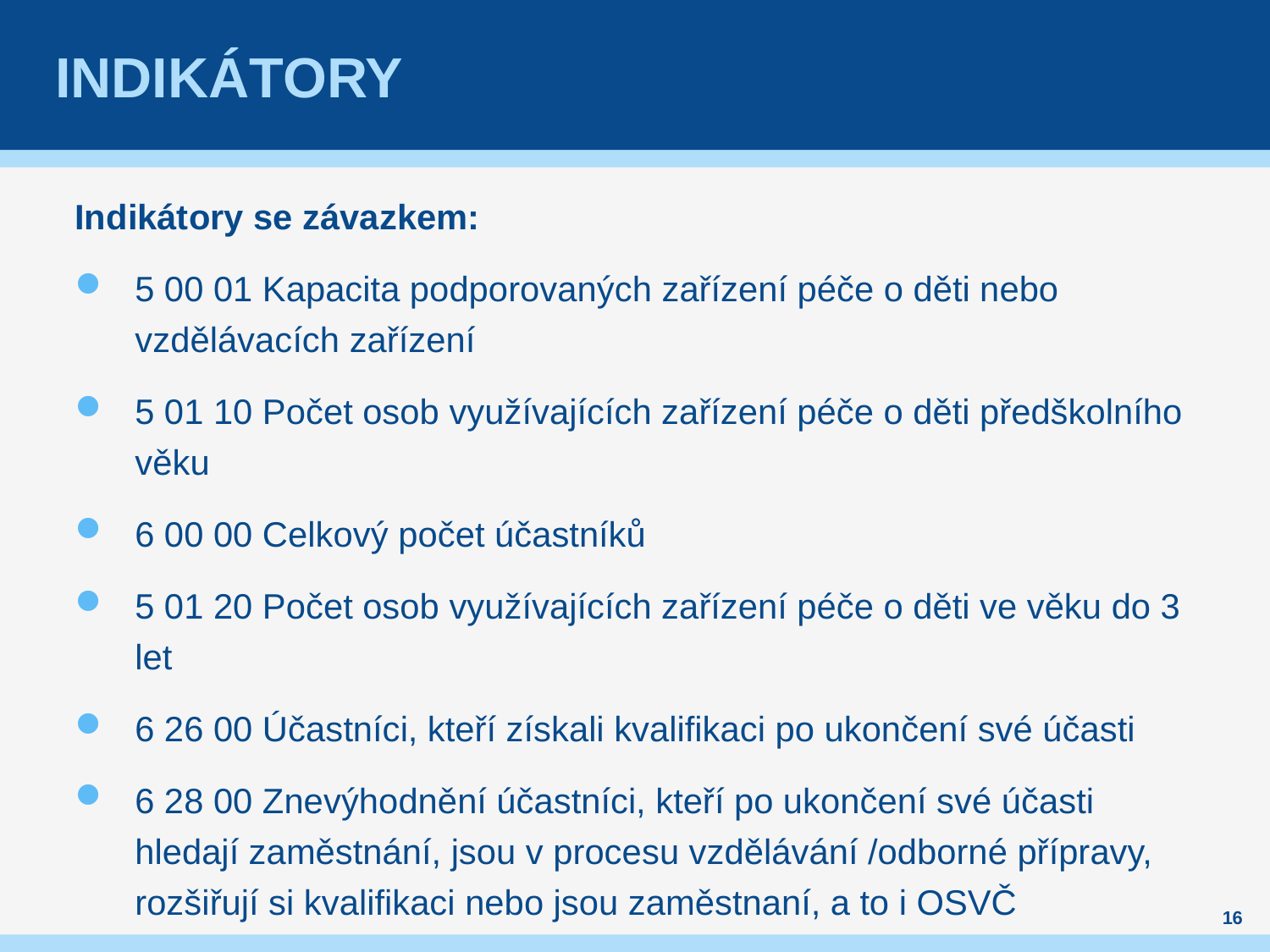

# InDIKÁTORY
Indikátory se závazkem:
5 00 01 Kapacita podporovaných zařízení péče o děti nebo vzdělávacích zařízení
5 01 10 Počet osob využívajících zařízení péče o děti předškolního věku
6 00 00 Celkový počet účastníků
5 01 20 Počet osob využívajících zařízení péče o děti ve věku do 3 let
6 26 00 Účastníci, kteří získali kvalifikaci po ukončení své účasti
6 28 00 Znevýhodnění účastníci, kteří po ukončení své účasti hledají zaměstnání, jsou v procesu vzdělávání /odborné přípravy, rozšiřují si kvalifikaci nebo jsou zaměstnaní, a to i OSVČ

16